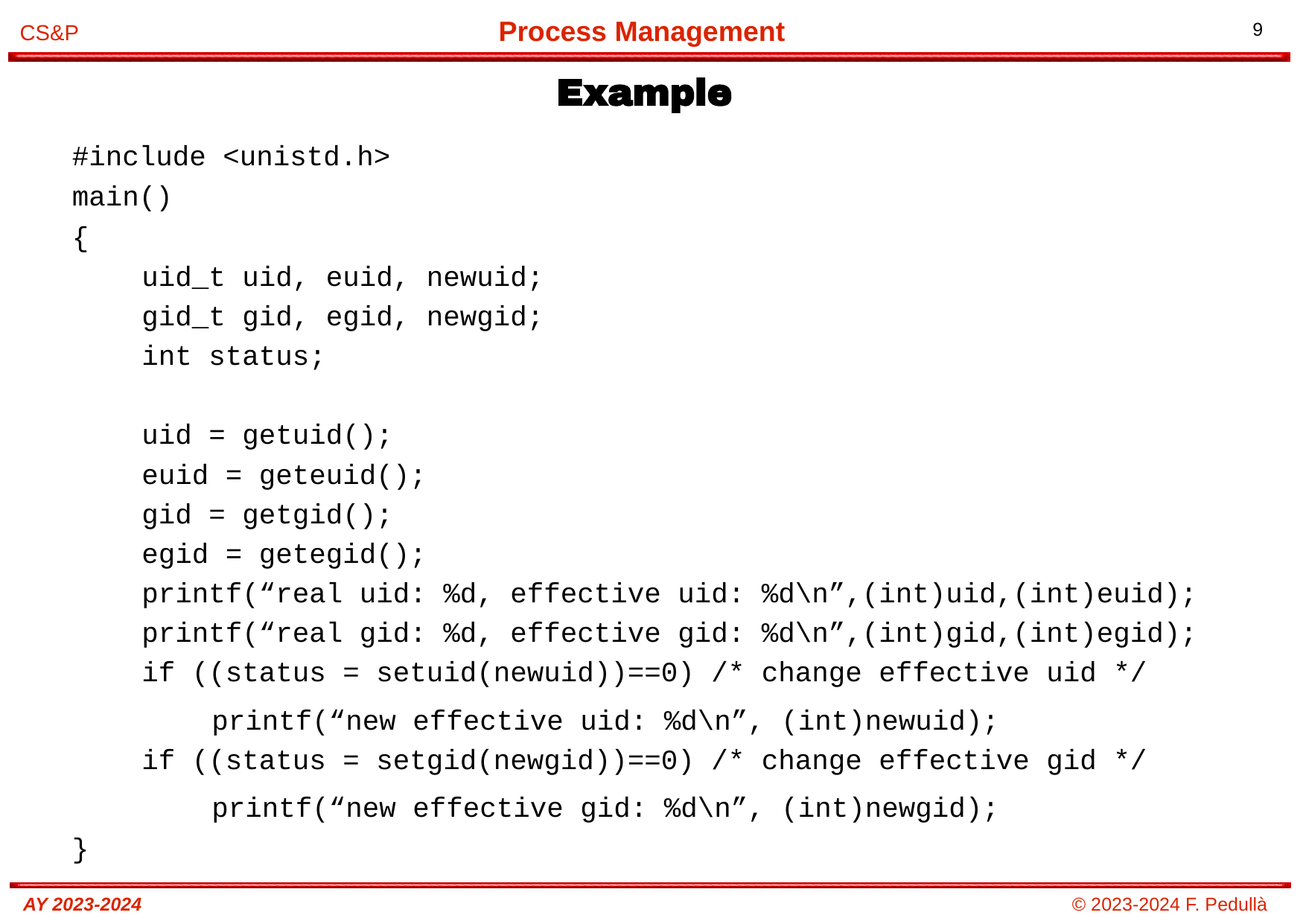

Example
# #include <unistd.h>
main()
{
uid_t uid, euid, newuid;
gid_t gid, egid, newgid;
int status;

uid = getuid();
euid = geteuid();
gid = getgid();
egid = getegid();
printf(“real uid: %d, effective uid: %d\n”,(int)uid,(int)euid);
printf(“real gid: %d, effective gid: %d\n”,(int)gid,(int)egid);
if ((status = setuid(newuid))==0) /* change effective uid */
printf(“new effective uid: %d\n”, (int)newuid);
if ((status = setgid(newgid))==0) /* change effective gid */
printf(“new effective gid: %d\n”, (int)newgid);
}